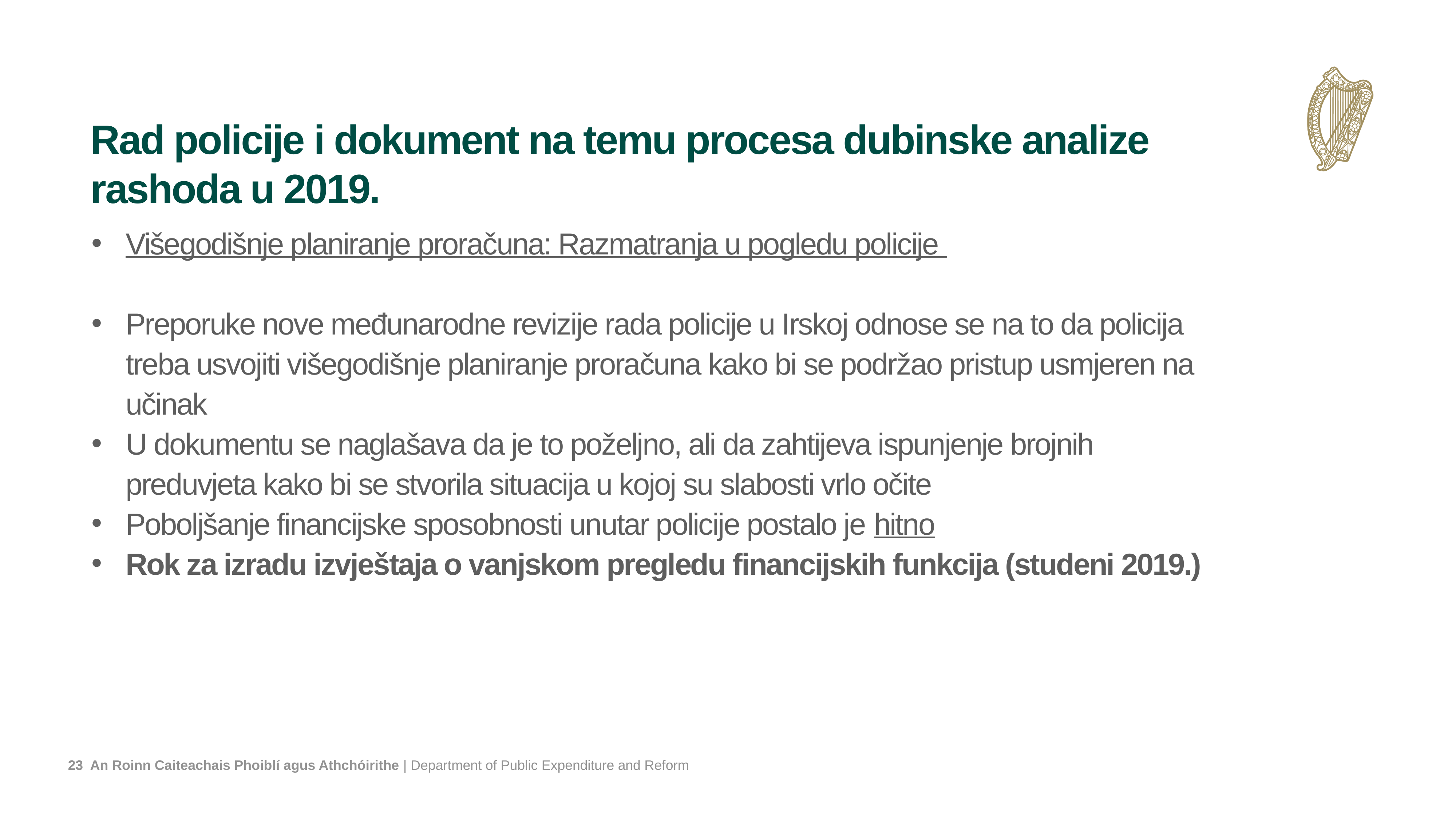

# Rad policije i dokument na temu procesa dubinske analize rashoda u 2019.
Višegodišnje planiranje proračuna: Razmatranja u pogledu policije

Preporuke nove međunarodne revizije rada policije u Irskoj odnose se na to da policija treba usvojiti višegodišnje planiranje proračuna kako bi se podržao pristup usmjeren na učinak
U dokumentu se naglašava da je to poželjno, ali da zahtijeva ispunjenje brojnih preduvjeta kako bi se stvorila situacija u kojoj su slabosti vrlo očite
Poboljšanje financijske sposobnosti unutar policije postalo je hitno
Rok za izradu izvještaja o vanjskom pregledu financijskih funkcija (studeni 2019.)